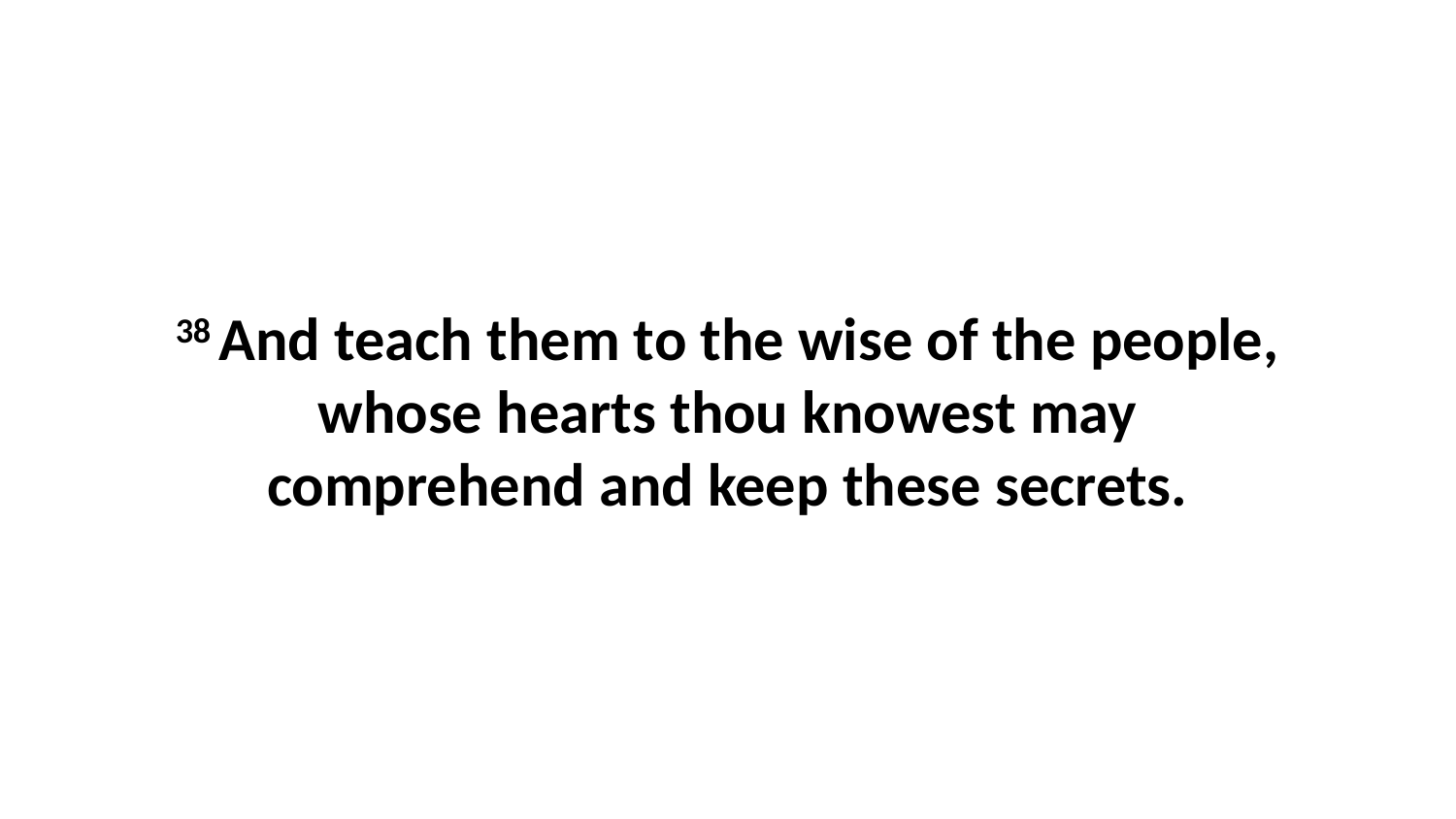

38 And teach them to the wise of the people, whose hearts thou knowest may comprehend and keep these secrets.